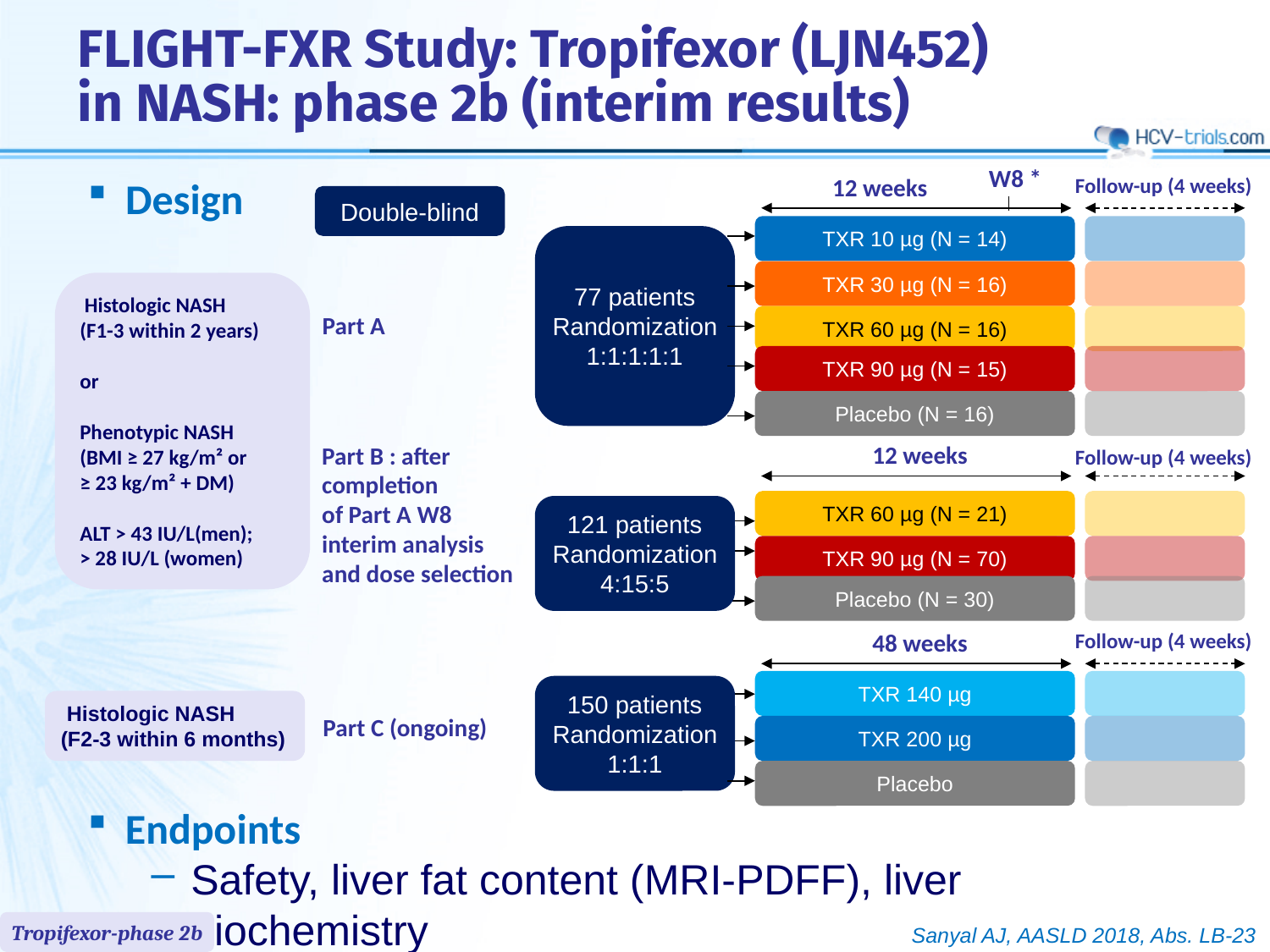

# FLIGHT-FXR Study: Tropifexor (LJN452) in NASH: phase 2b (interim results)
W8 *
Design

12 weeks
Follow-up (4 weeks)
Double-blind
TXR 10 µg (N = 14)

77 patients
Randomization
1:1:1:1:1
TXR 30 µg (N = 16)

 Histologic NASH
(F1-3 within 2 years)

or

Phenotypic NASH
(BMI ≥ 27 kg/m² or
≥ 23 kg/m² + DM)

ALT > 43 IU/L(men);
> 28 IU/L (women)
Part A
TXR 60 µg (N = 16)

TXR 90 µg (N = 15)

Placebo (N = 16)

12 weeks
Part B : after completion
of Part A W8
interim analysis
and dose selection
Follow-up (4 weeks)
TXR 60 µg (N = 21)

121 patients
Randomization
4:15:5
TXR 90 µg (N = 70)

Placebo (N = 30)

48 weeks
Follow-up (4 weeks)
TXR 140 µg

150 patients
Randomization
1:1:1
 Histologic NASH
(F2-3 within 6 months)
Part C (ongoing)
TXR 200 µg

Placebo

Endpoints
Safety, liver fat content (MRI-PDFF), liver biochemistry
Tropifexor-phase 2b
Sanyal AJ, AASLD 2018, Abs. LB-23